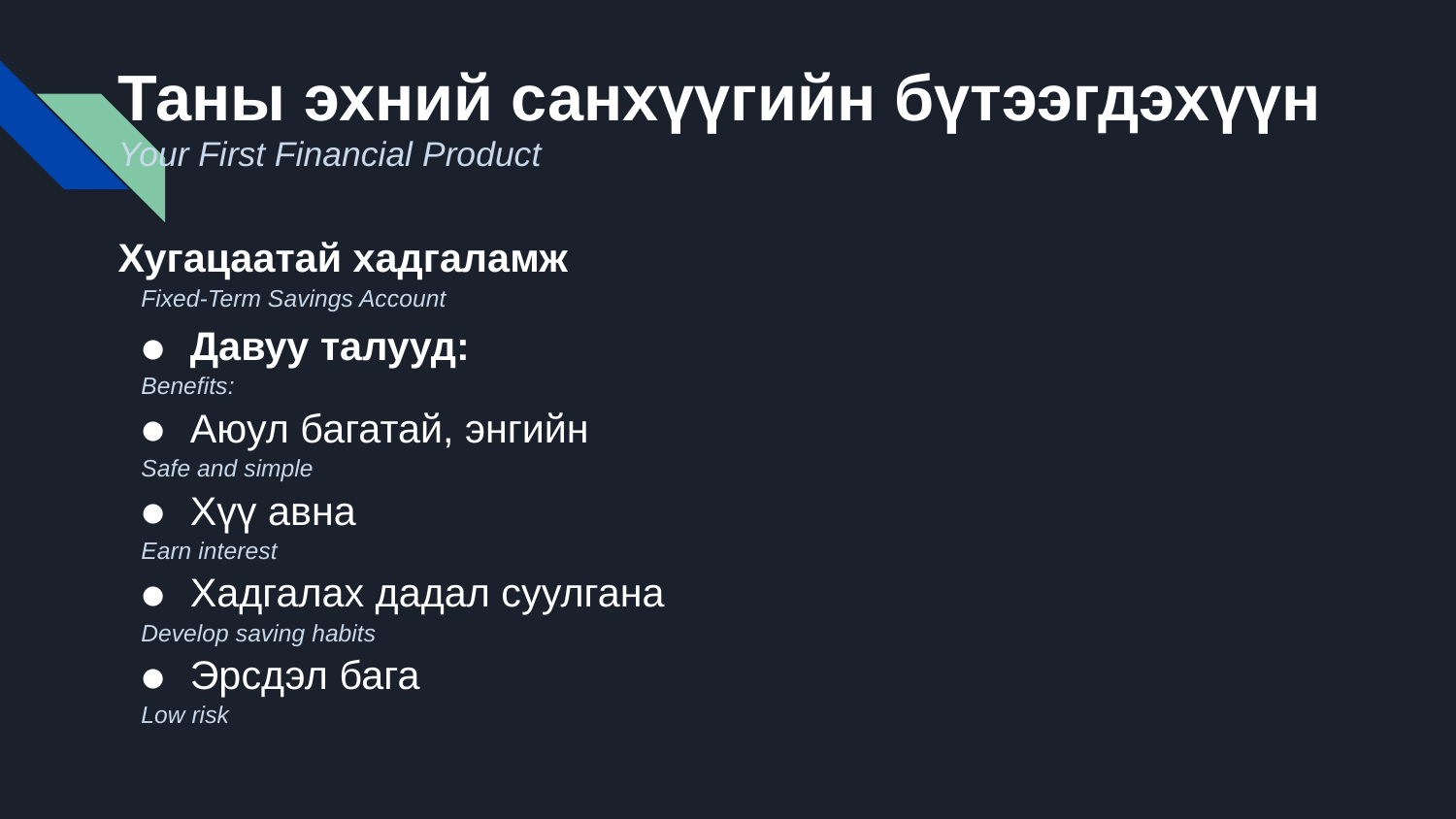

# Таны эхний санхүүгийн бүтээгдэхүүн
Your First Financial Product
Хугацаатай хадгаламж
Fixed-Term Savings Account
Давуу талууд:
Benefits:
Аюул багатай, энгийн
Safe and simple
Хүү авна
Earn interest
Хадгалах дадал суулгана
Develop saving habits
Эрсдэл бага
Low risk